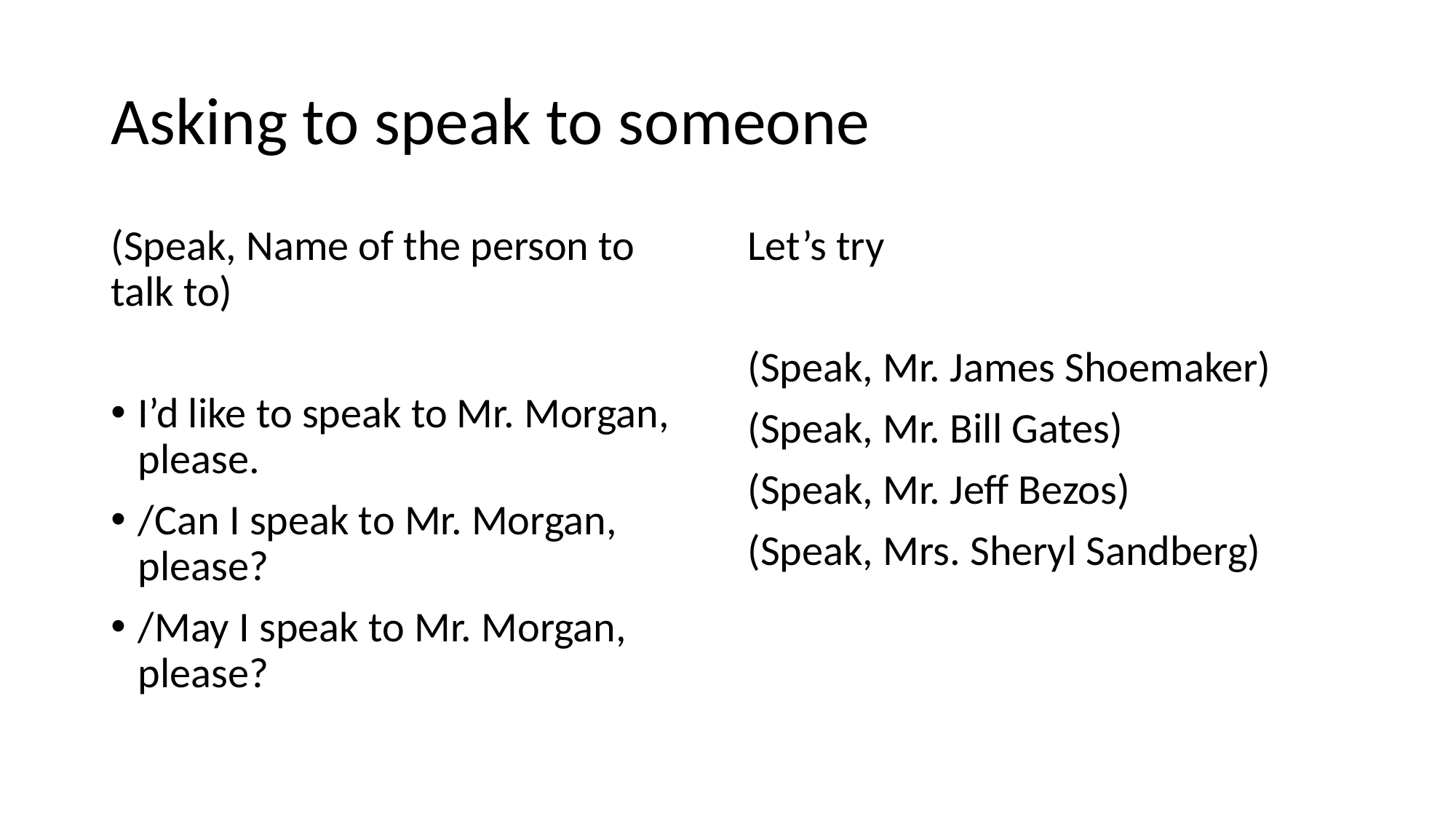

# Asking to speak to someone
(Speak, Name of the person to talk to)

I’d like to speak to Mr. Morgan, please.
/Can I speak to Mr. Morgan, please?
/May I speak to Mr. Morgan, please?

Let’s try

(Speak, Mr. James Shoemaker)
(Speak, Mr. Bill Gates)
(Speak, Mr. Jeff Bezos)
(Speak, Mrs. Sheryl Sandberg)